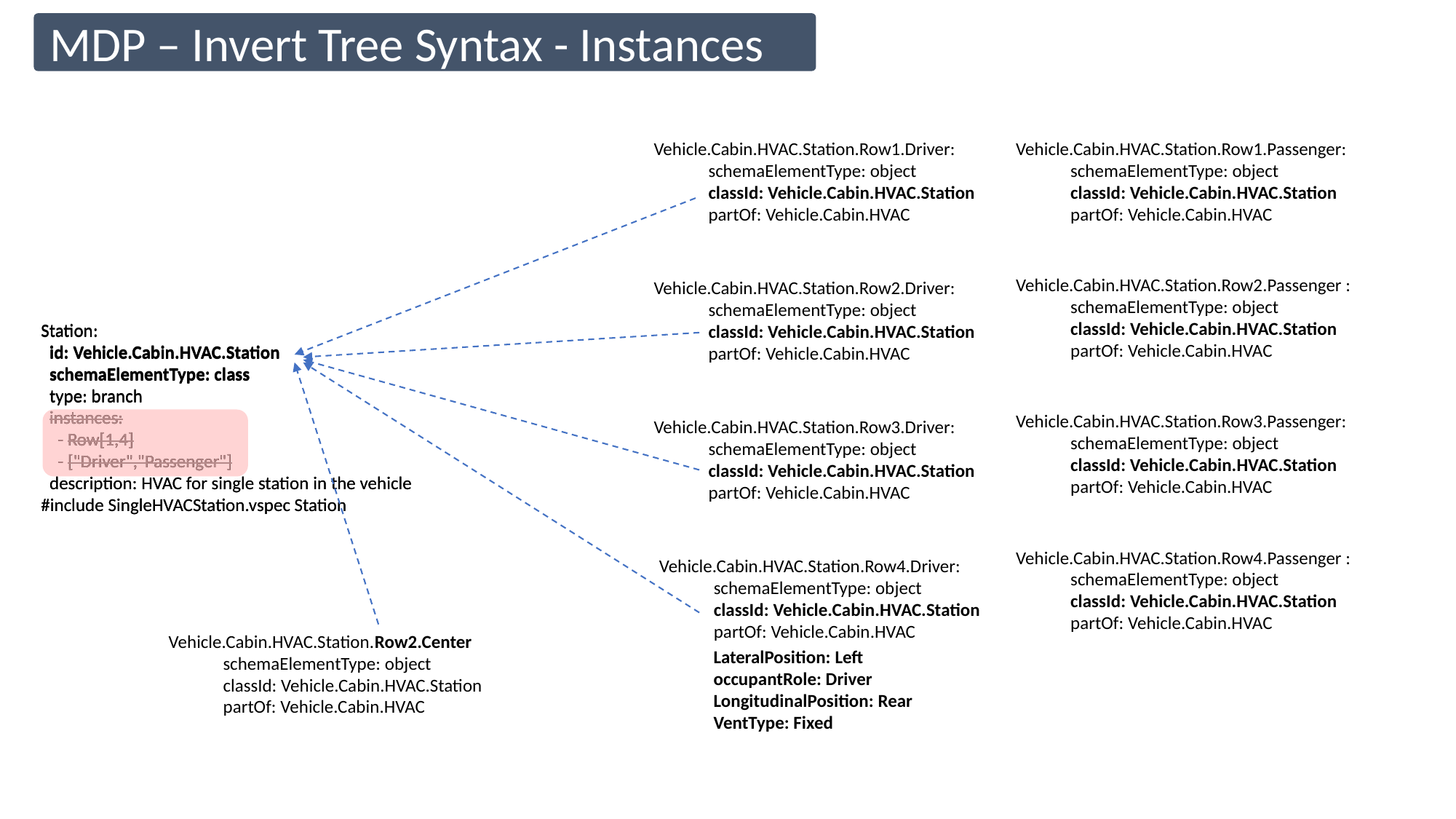

MDP – Invert Tree Syntax - Instances
Vehicle.Cabin.HVAC.Station.Row1.Driver:
schemaElementType: object
classId: Vehicle.Cabin.HVAC.Station
partOf: Vehicle.Cabin.HVAC
Vehicle.Cabin.HVAC.Station.Row1.Passenger:
schemaElementType: object
classId: Vehicle.Cabin.HVAC.Station
partOf: Vehicle.Cabin.HVAC
Vehicle.Cabin.HVAC.Station.Row2.Passenger :
schemaElementType: object
classId: Vehicle.Cabin.HVAC.Station
partOf: Vehicle.Cabin.HVAC
Vehicle.Cabin.HVAC.Station.Row2.Driver:
schemaElementType: object
classId: Vehicle.Cabin.HVAC.Station
partOf: Vehicle.Cabin.HVAC
Station:
  id: Vehicle.Cabin.HVAC.Station
  schemaElementType: class
  type: branch
  instances:
    - Row[1,4]
    - ["Driver","Passenger"]
  description: HVAC for single station in the vehicle
#include SingleHVACStation.vspec Station
Station:
  id: Vehicle.Cabin.HVAC.Station
  schemaElementType: class
  type: branch
  instances:
    - Row[1,4]
    - ["Driver","Passenger"]
  description: HVAC for single station in the vehicle
#include SingleHVACStation.vspec Station
Vehicle.Cabin.HVAC.Station.Row3.Passenger:
schemaElementType: object
classId: Vehicle.Cabin.HVAC.Station
partOf: Vehicle.Cabin.HVAC

Vehicle.Cabin.HVAC.Station.Row3.Driver:
schemaElementType: object
classId: Vehicle.Cabin.HVAC.Station
partOf: Vehicle.Cabin.HVAC
Vehicle.Cabin.HVAC.Station.Row4.Passenger :
schemaElementType: object
classId: Vehicle.Cabin.HVAC.Station
partOf: Vehicle.Cabin.HVAC
Vehicle.Cabin.HVAC.Station.Row4.Driver:
schemaElementType: object
classId: Vehicle.Cabin.HVAC.Station
partOf: Vehicle.Cabin.HVAC
Vehicle.Cabin.HVAC.Station.Row2.Center
schemaElementType: object
classId: Vehicle.Cabin.HVAC.Station
partOf: Vehicle.Cabin.HVAC
LateralPosition: Left
occupantRole: Driver
LongitudinalPosition: Rear
VentType: Fixed